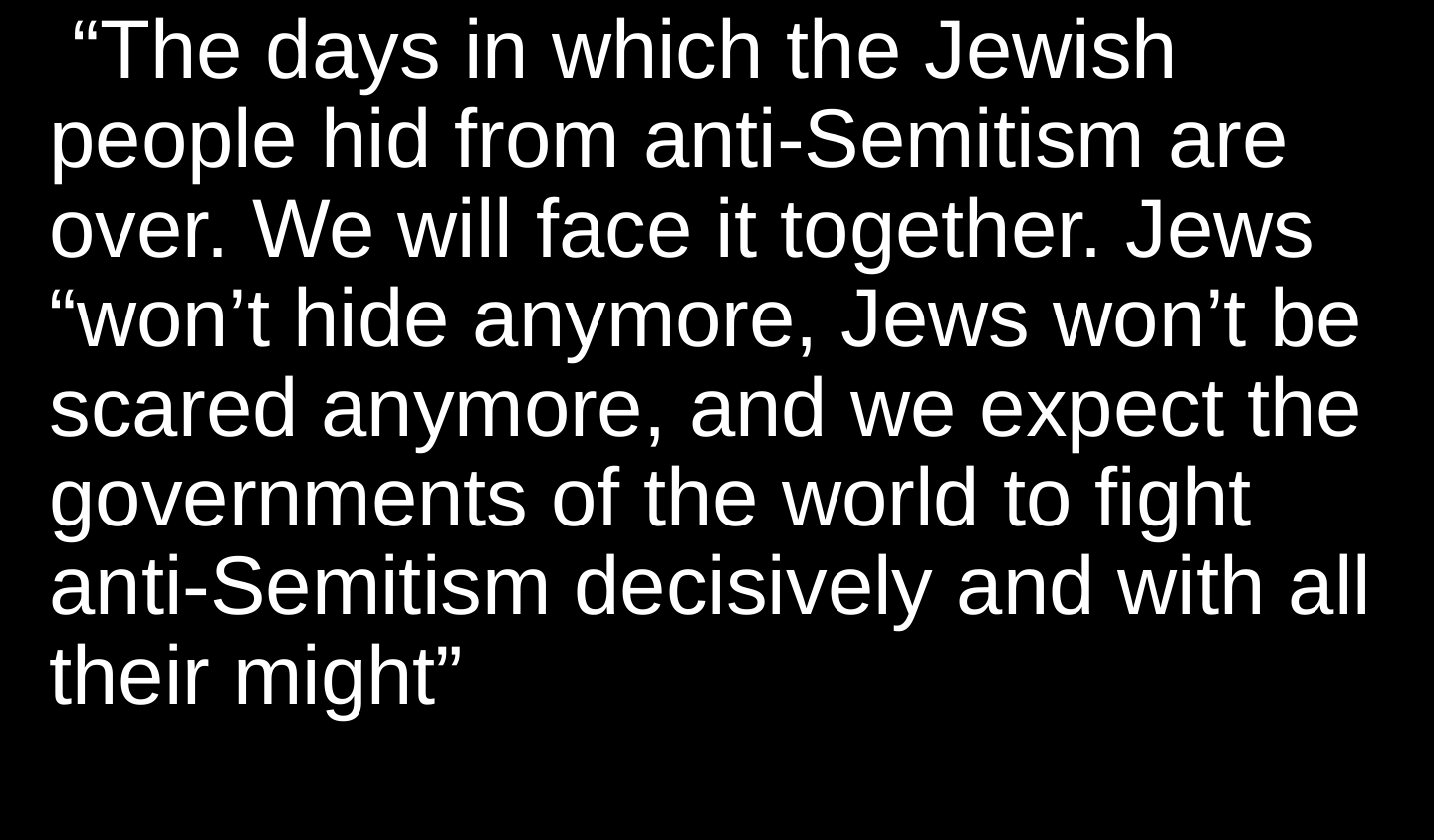

“The days in which the Jewish people hid from anti-Semitism are over. We will face it together. Jews “won’t hide anymore, Jews won’t be scared anymore, and we expect the governments of the world to fight anti-Semitism decisively and with all their might”